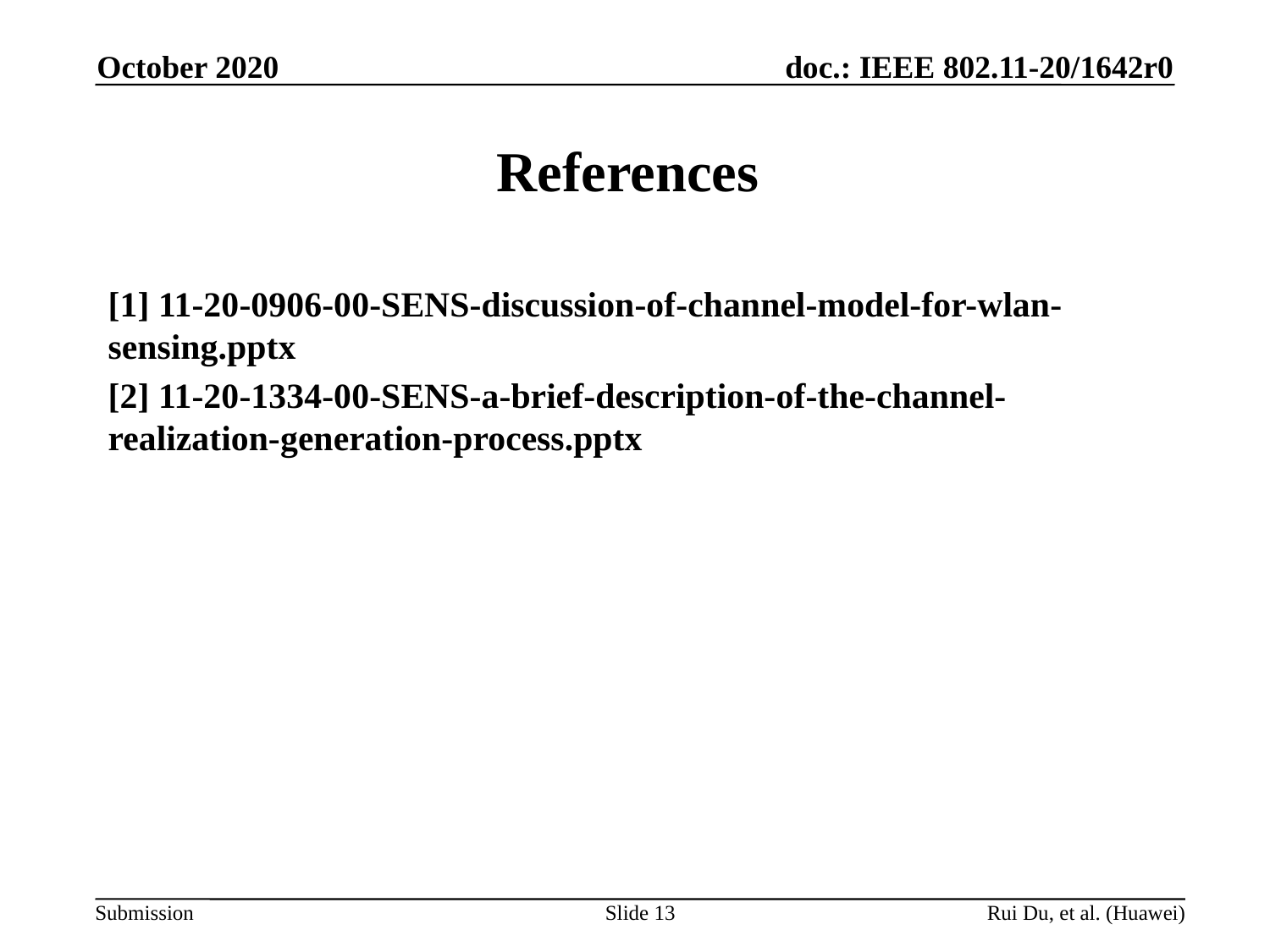

October 2020
# References
[1] 11-20-0906-00-SENS-discussion-of-channel-model-for-wlan-sensing.pptx
[2] 11-20-1334-00-SENS-a-brief-description-of-the-channel-realization-generation-process.pptx
Slide 13
Rui Du, et al. (Huawei)